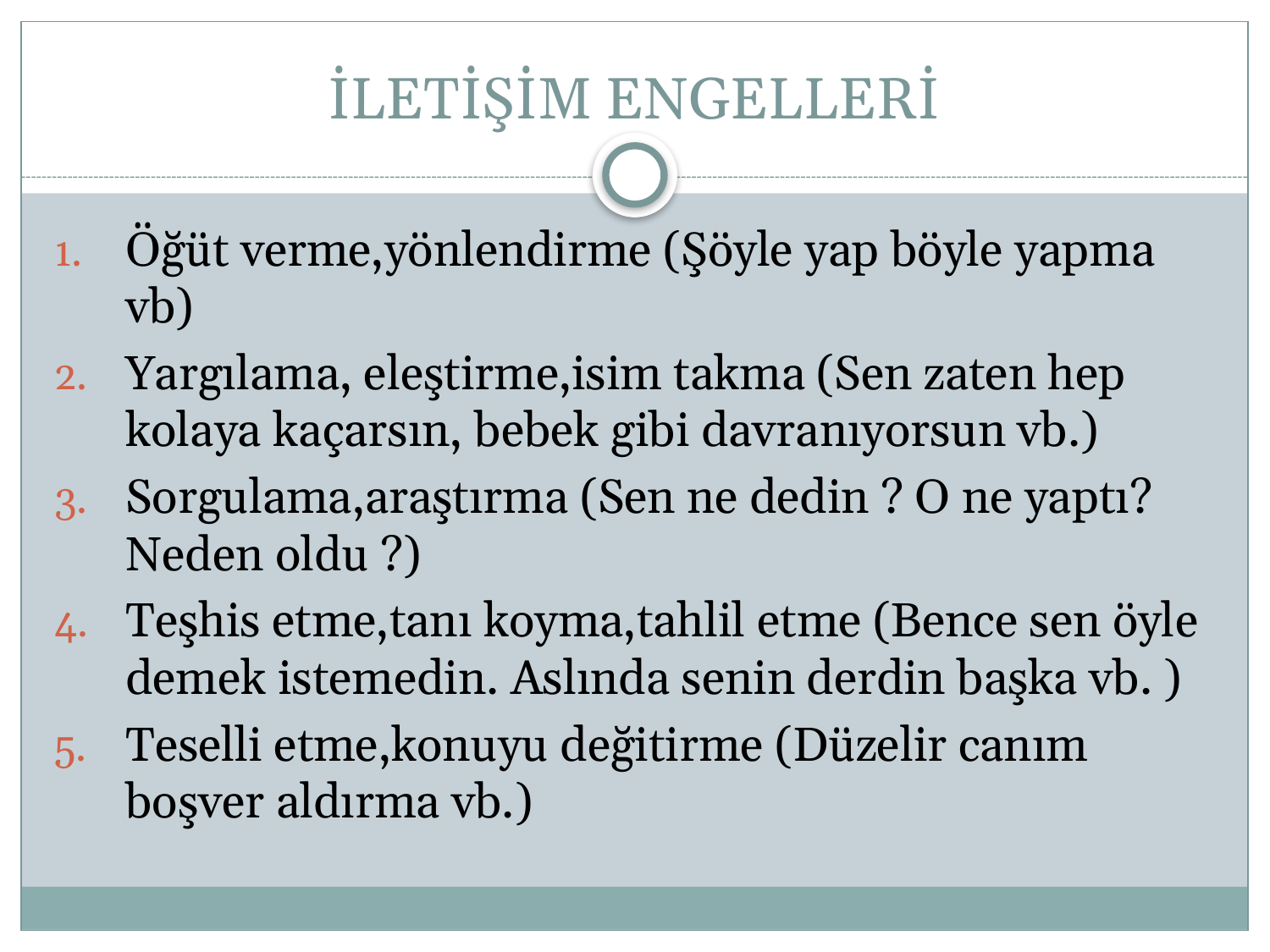

# İLETİŞİM ENGELLERİ
Öğüt verme,yönlendirme (Şöyle yap böyle yapma vb)
Yargılama, eleştirme,isim takma (Sen zaten hep kolaya kaçarsın, bebek gibi davranıyorsun vb.)
Sorgulama,araştırma (Sen ne dedin ? O ne yaptı? Neden oldu ?)
Teşhis etme,tanı koyma,tahlil etme (Bence sen öyle demek istemedin. Aslında senin derdin başka vb. )
Teselli etme,konuyu değitirme (Düzelir canım boşver aldırma vb.)